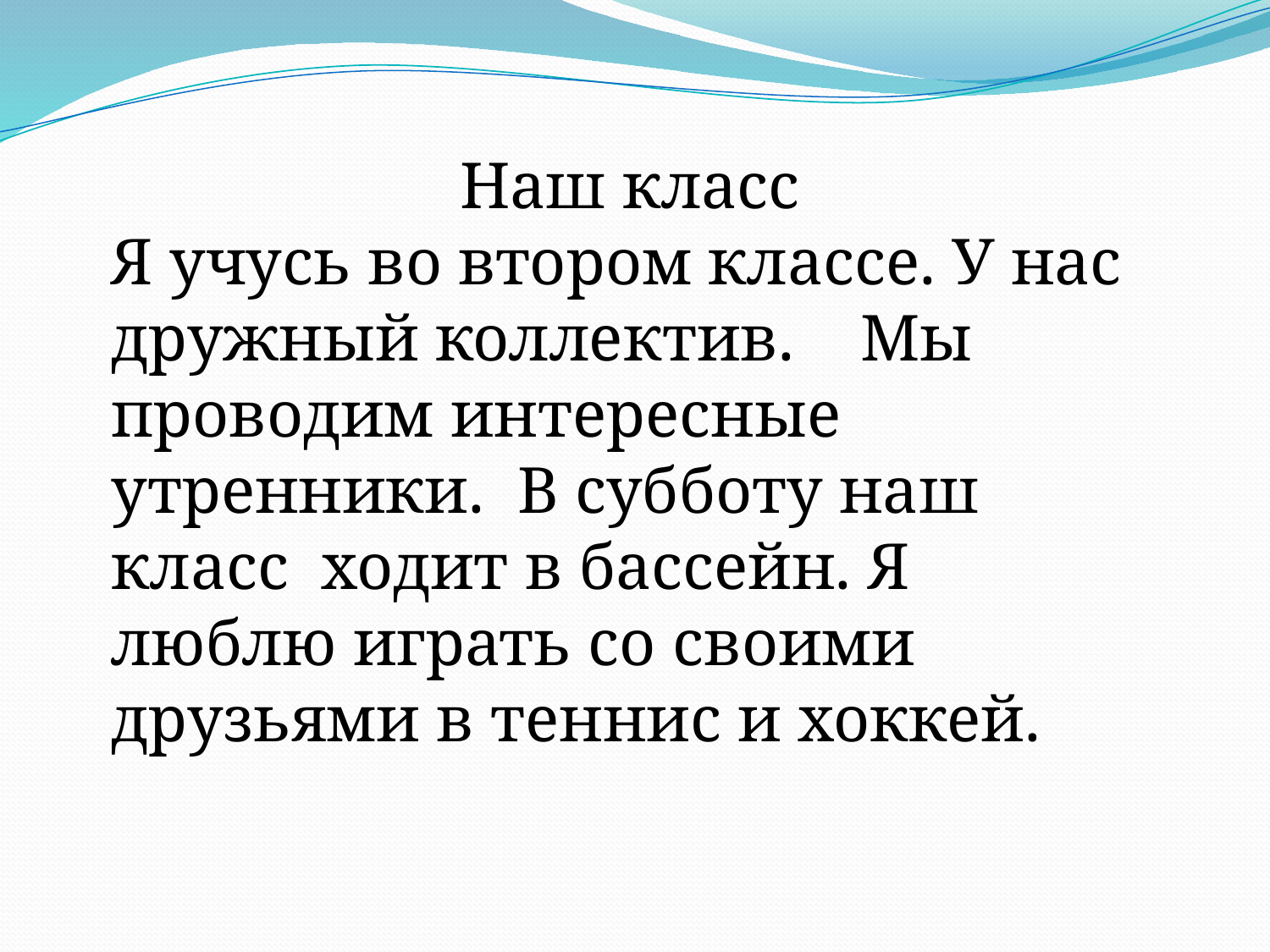

Наш класс
Я учусь во втором классе. У нас дружный коллектив.    Мы проводим интересные утренники.  В субботу наш класс  ходит в бассейн. Я люблю играть со своими  друзьями в теннис и хоккей.